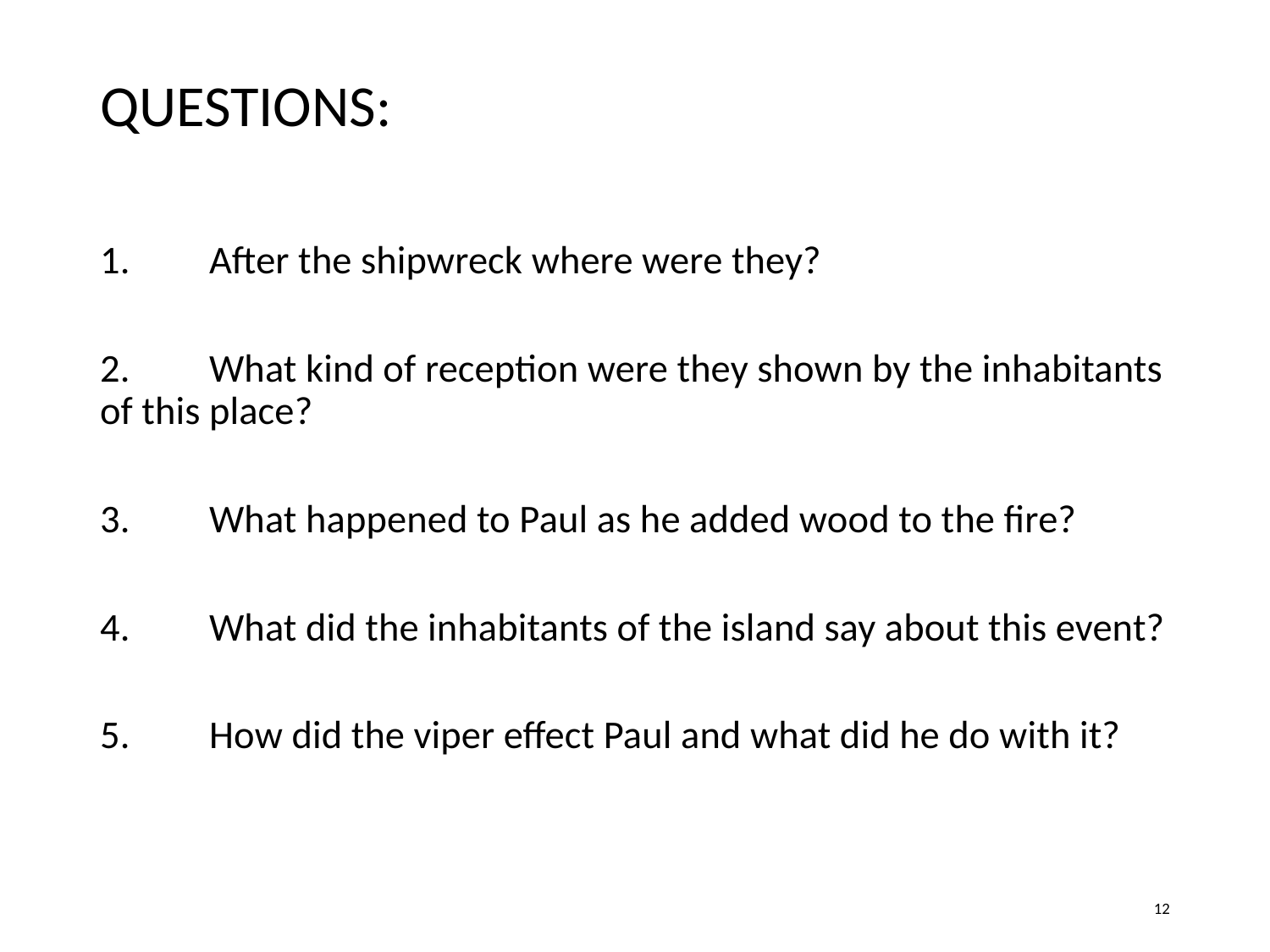

# QUESTIONS:

1.	After the shipwreck where were they?

2.	What kind of reception were they shown by the inhabitants of this place?

3.	What happened to Paul as he added wood to the fire?

4.	What did the inhabitants of the island say about this event?

5.	How did the viper effect Paul and what did he do with it?

12